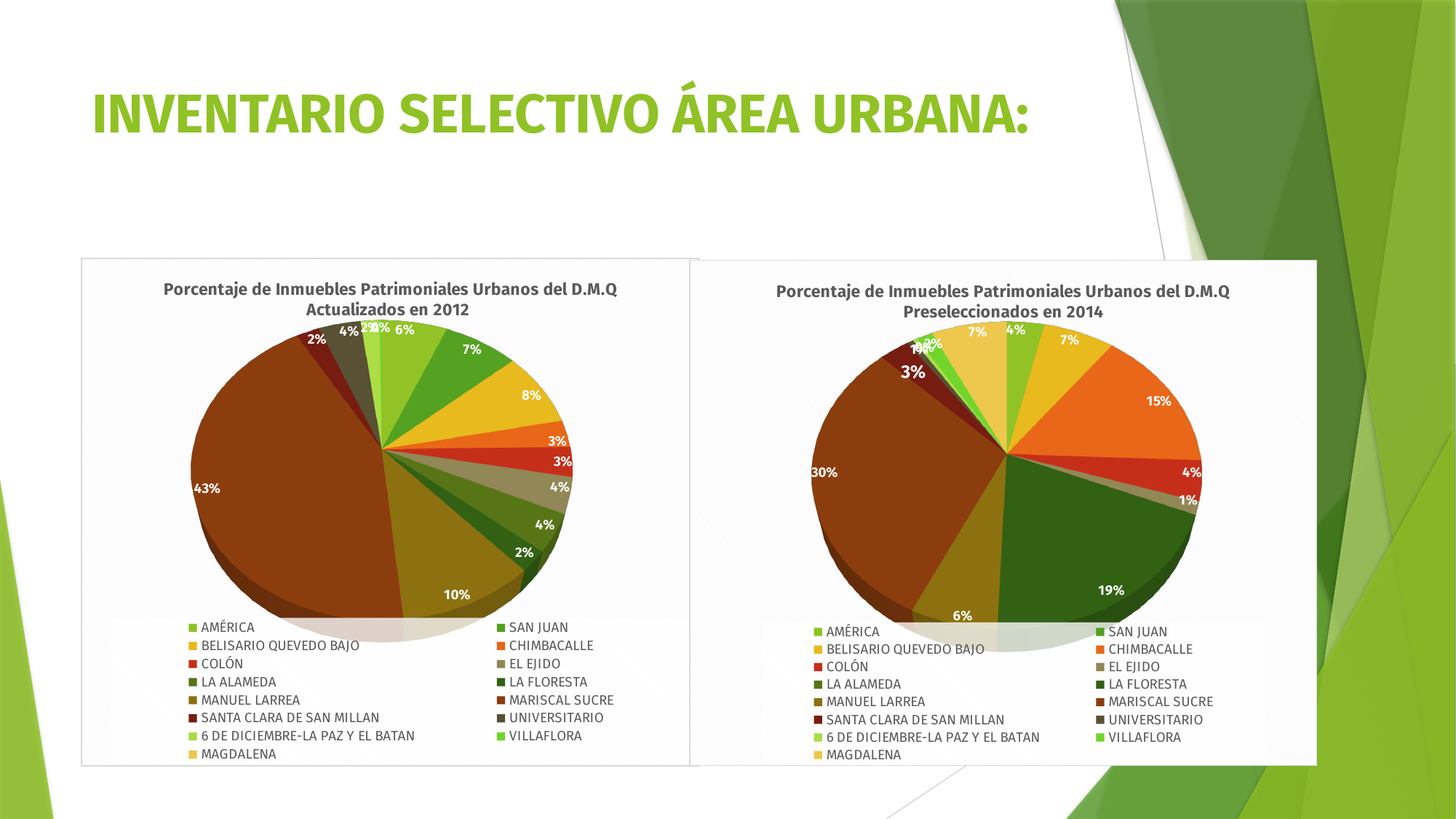

# INVENTARIO SELECTIVO ÁREA URBANA:

[unsupported chart]

[unsupported chart]